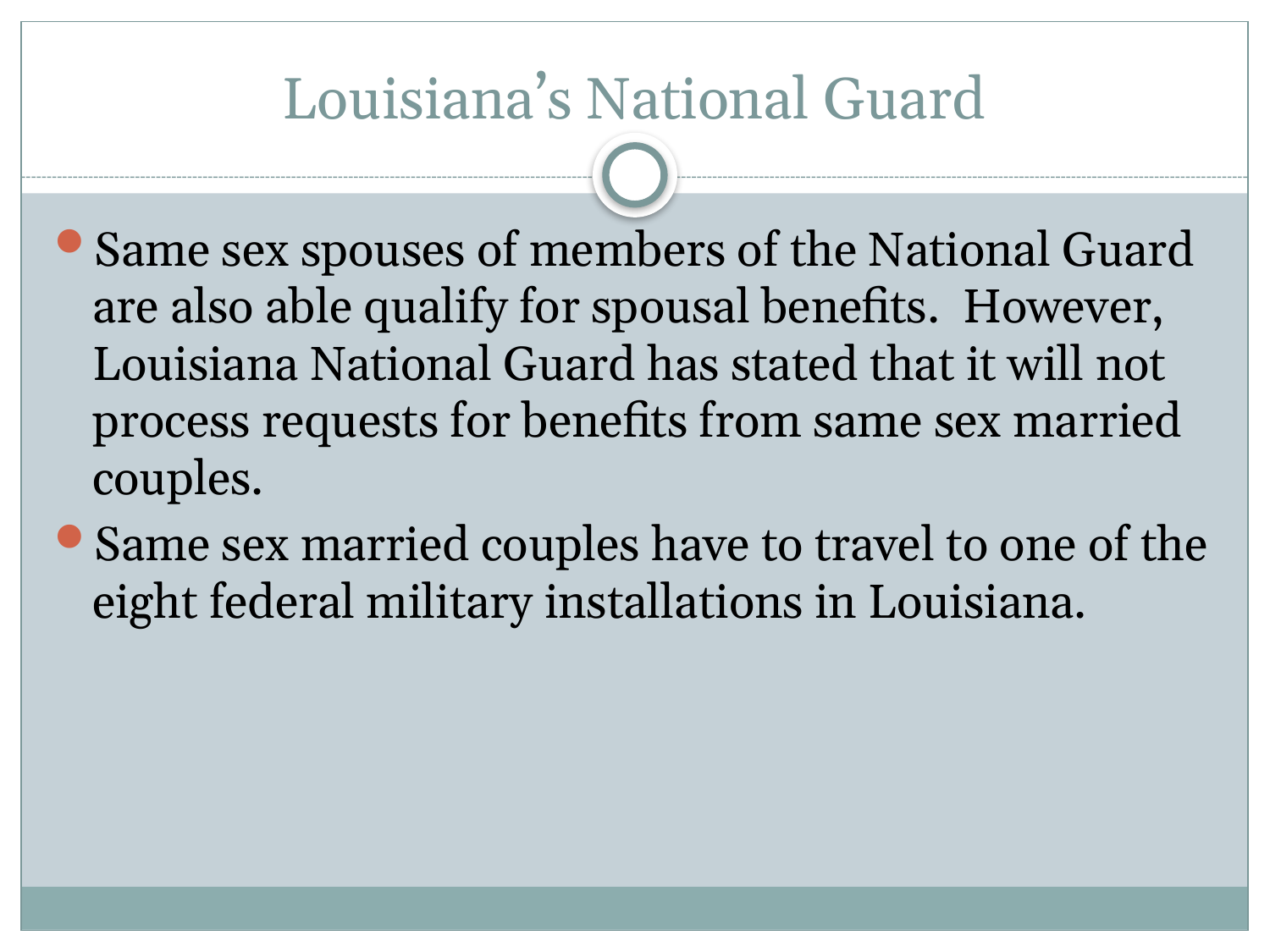

# Louisiana’s National Guard
Same sex spouses of members of the National Guard are also able qualify for spousal benefits.  However, Louisiana National Guard has stated that it will not process requests for benefits from same sex married couples.
Same sex married couples have to travel to one of the eight federal military installations in Louisiana.